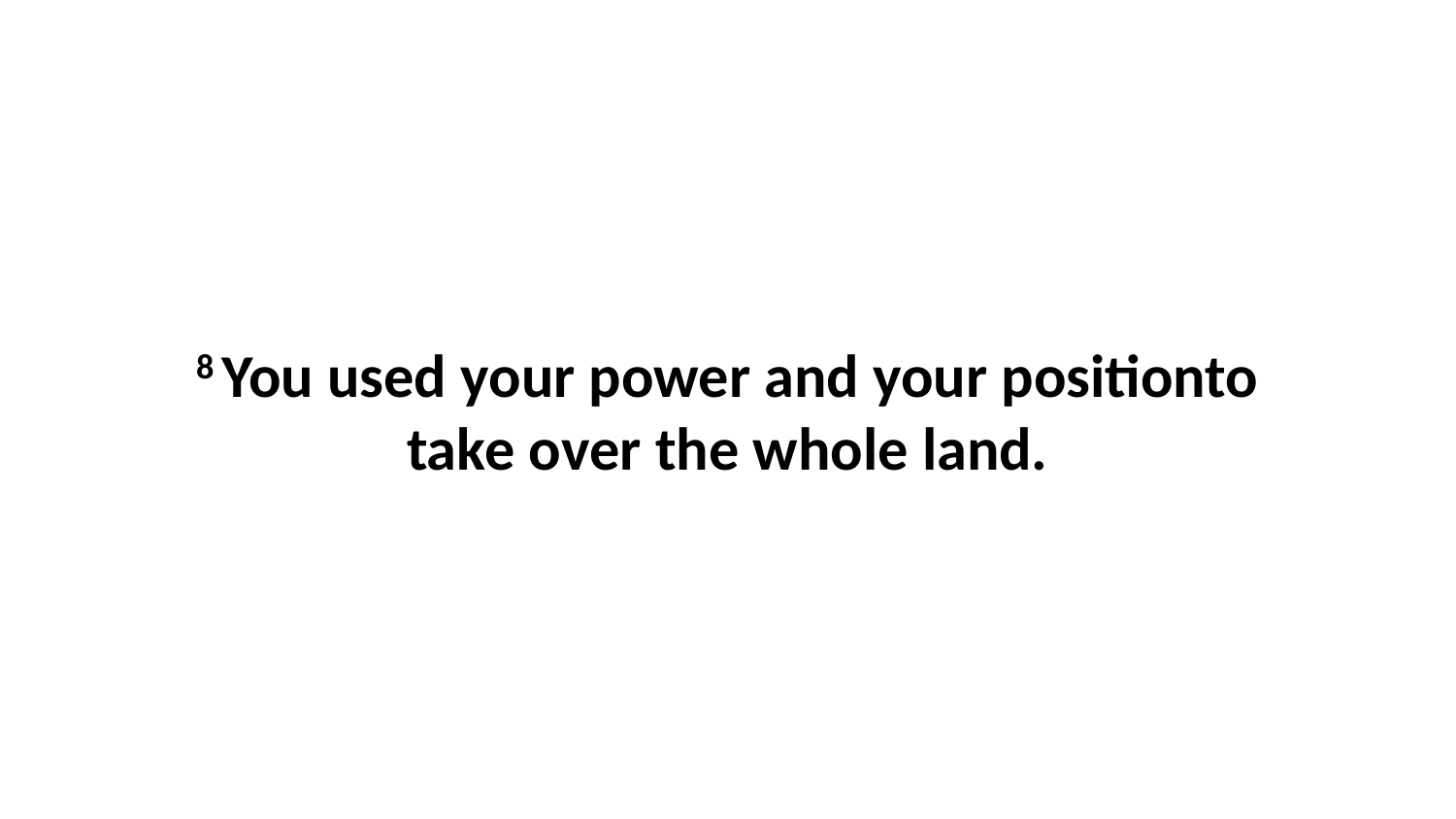

8 You used your power and your positionto take over the whole land.